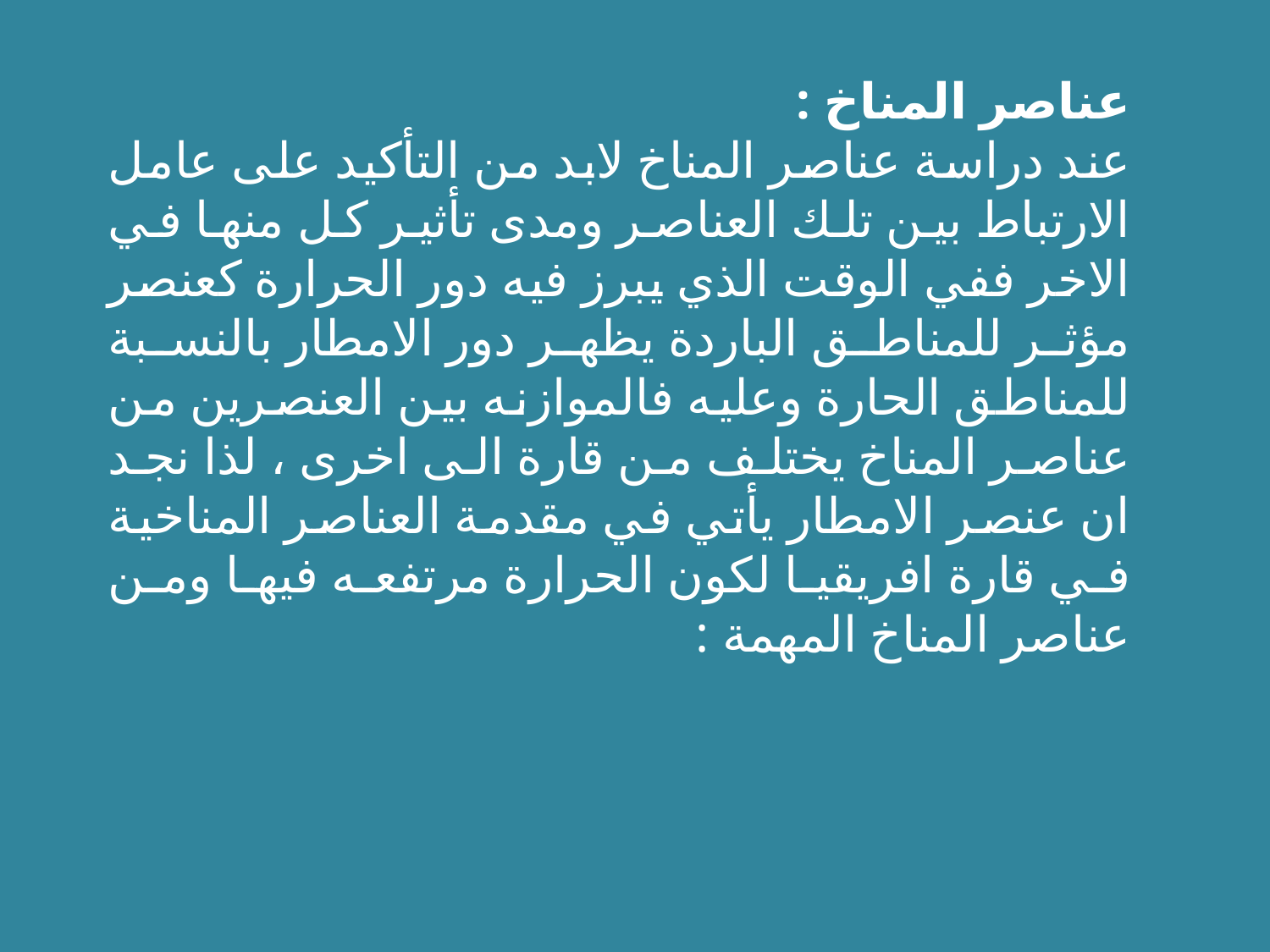

عناصر المناخ :
عند دراسة عناصر المناخ لابد من التأكيد على عامل الارتباط بين تلك العناصر ومدى تأثير كل منها في الاخر ففي الوقت الذي يبرز فيه دور الحرارة كعنصر مؤثر للمناطق الباردة يظهر دور الامطار بالنسبة للمناطق الحارة وعليه فالموازنه بين العنصرين من عناصر المناخ يختلف من قارة الى اخرى ، لذا نجد ان عنصر الامطار يأتي في مقدمة العناصر المناخية في قارة افريقيا لكون الحرارة مرتفعه فيها ومن عناصر المناخ المهمة :